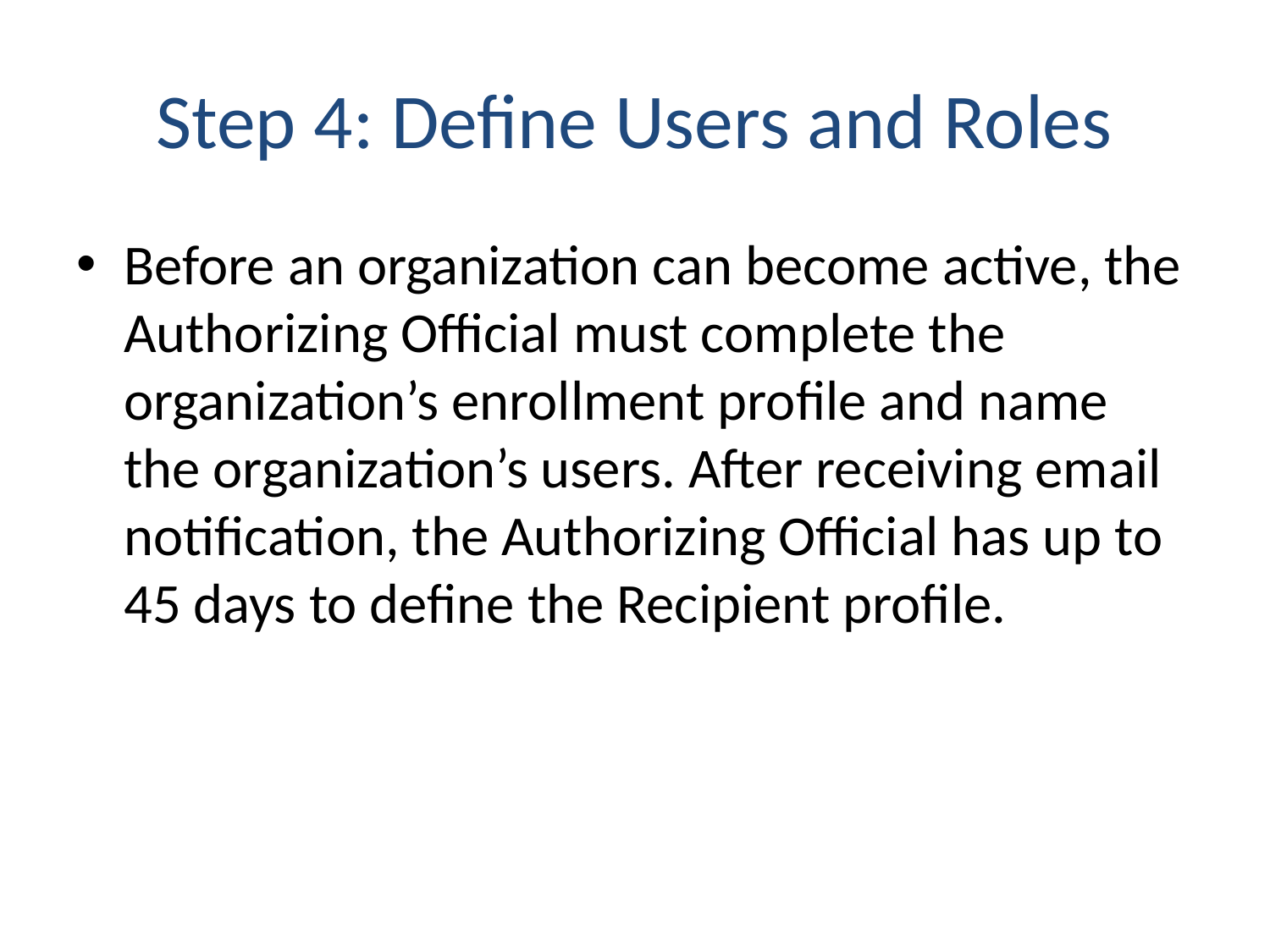

# Step 4: Define Users and Roles
Before an organization can become active, the Authorizing Official must complete the organization’s enrollment profile and name the organization’s users. After receiving email notification, the Authorizing Official has up to 45 days to define the Recipient profile.